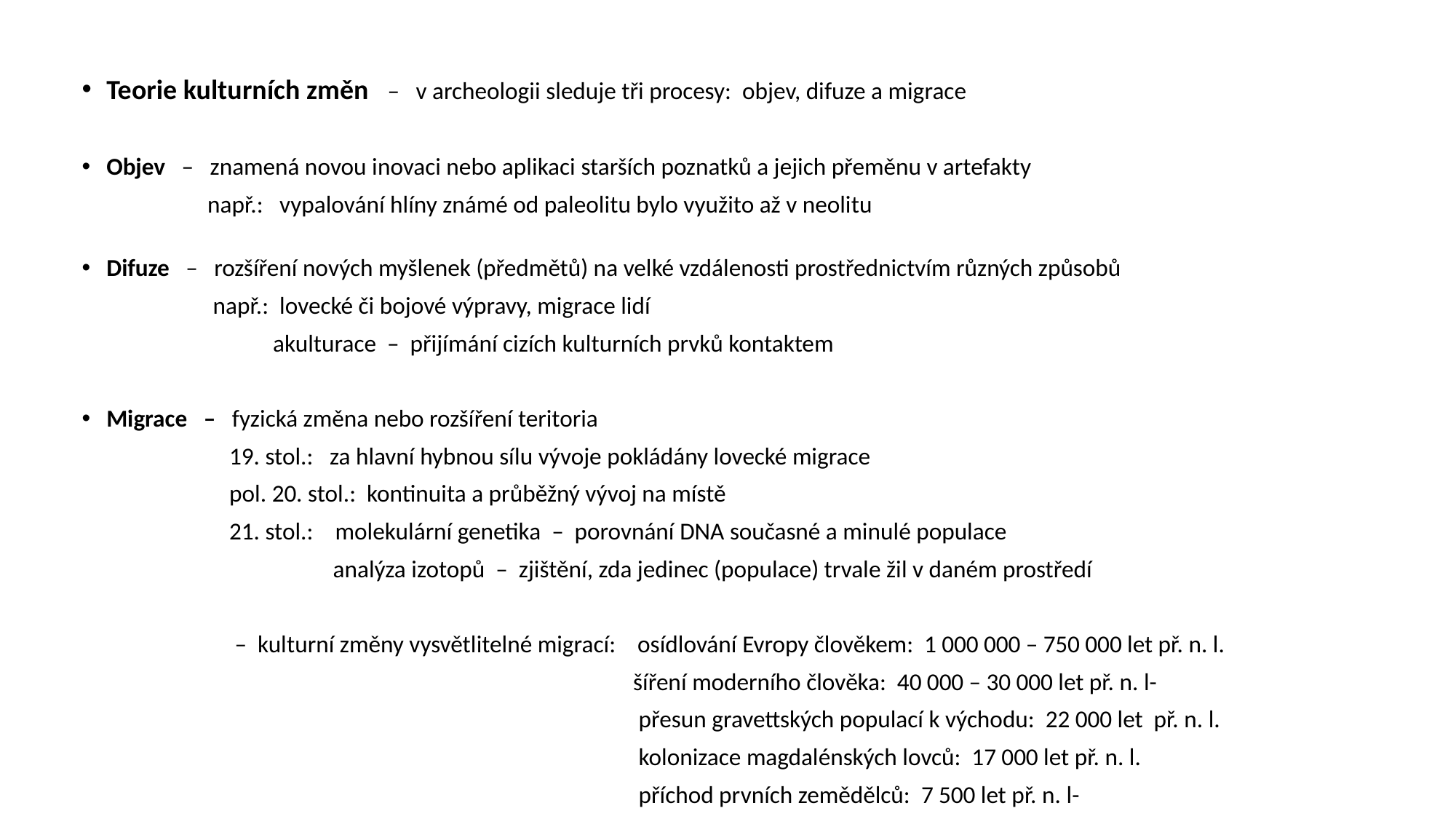

Teorie kulturních změn   –   v archeologii sleduje tři procesy:  objev, difuze a migrace

Objev   –   znamená novou inovaci nebo aplikaci starších poznatků a jejich přeměnu v artefakty
                       např.:   vypalování hlíny známé od paleolitu bylo využito až v neolitu
Difuze   –   rozšíření nových myšlenek (předmětů) na velké vzdálenosti prostřednictvím různých způsobů
                        např.:  lovecké či bojové výpravy, migrace lidí
                                   akulturace  –  přijímání cizích kulturních prvků kontaktem

Migrace   –   fyzická změna nebo rozšíření teritoria
                           19. stol.:   za hlavní hybnou sílu vývoje pokládány lovecké migrace
                           pol. 20. stol.:  kontinuita a průběžný vývoj na místě
                           21. stol.:    molekulární genetika  –  porovnání DNA současné a minulé populace
                                              analýza izotopů  –  zjištění, zda jedinec (populace) trvale žil v daném prostředí

                            –  kulturní změny vysvětlitelné migrací:    osídlování Evropy člověkem:  1 000 000 – 750 000 let př. n. l.
                                                                                                     šíření moderního člověka:  40 000 – 30 000 let př. n. l-
                                                                                                      přesun gravettských populací k východu:  22 000 let  př. n. l.
                                                                                                      kolonizace magdalénských lovců:  17 000 let př. n. l.
                                                                                                      příchod prvních zemědělců:  7 500 let př. n. l-